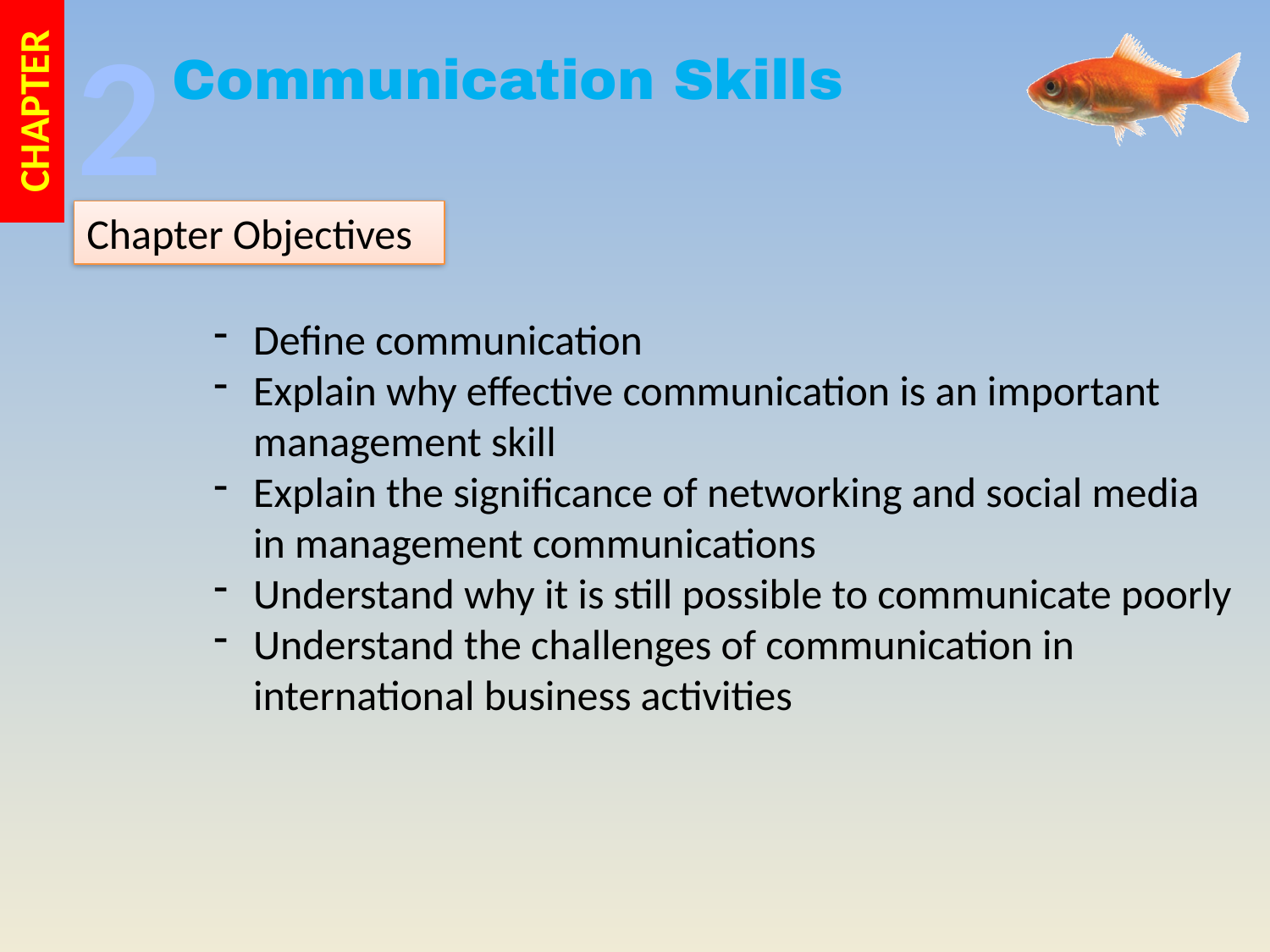

Chapter Objectives
Define communication
Explain why effective communication is an important management skill
Explain the significance of networking and social media in management communications
Understand why it is still possible to communicate poorly
Understand the challenges of communication in international business activities